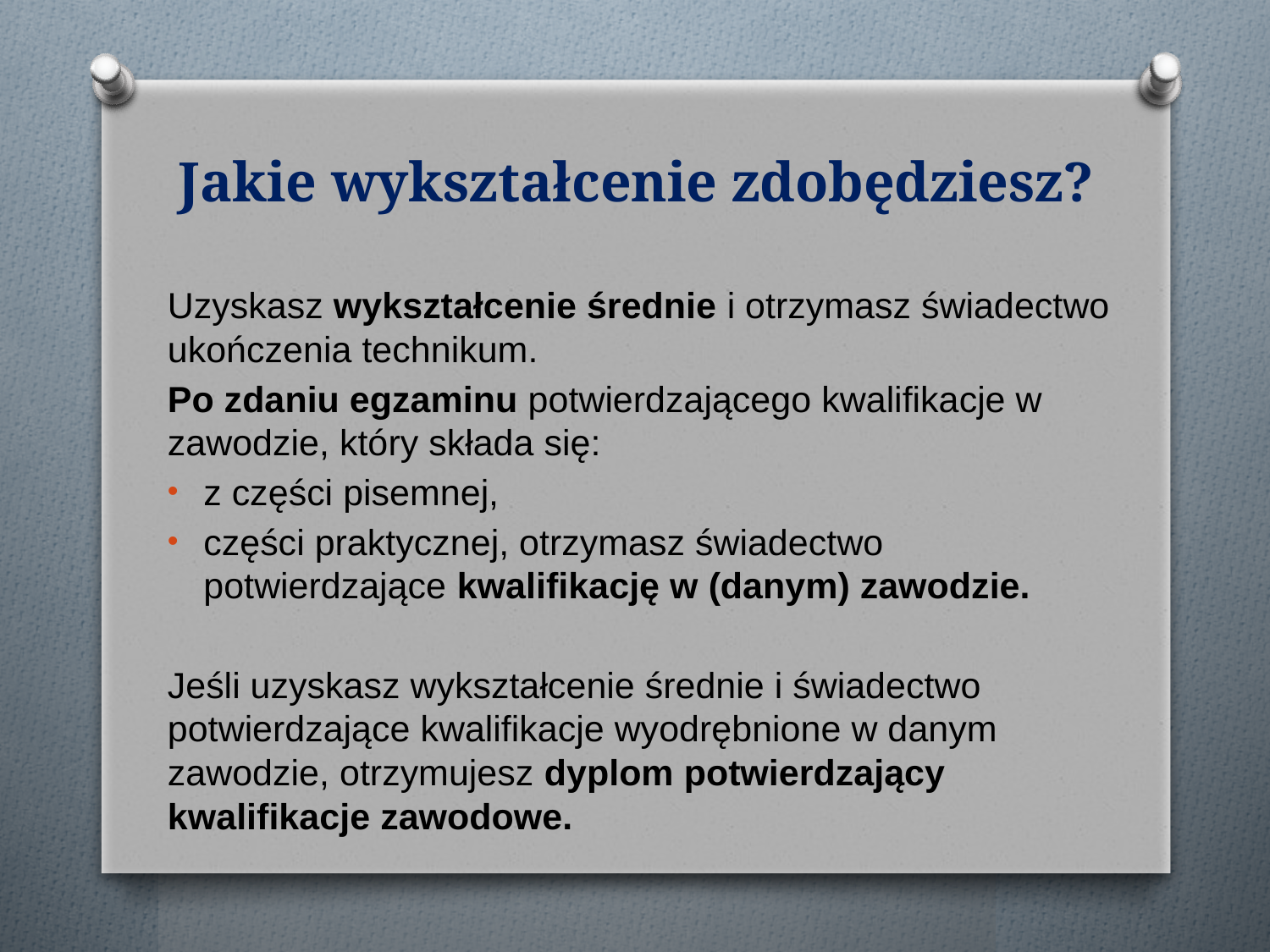

# Jakie wykształcenie zdobędziesz?
Uzyskasz wykształcenie średnie i otrzymasz świadectwo ukończenia technikum.
Po zdaniu egzaminu potwierdzającego kwalifikacje w zawodzie, który składa się:
z części pisemnej,
części praktycznej, otrzymasz świadectwo potwierdzające kwalifikację w (danym) zawodzie.

Jeśli uzyskasz wykształcenie średnie i świadectwo potwierdzające kwalifikacje wyodrębnione w danym zawodzie, otrzymujesz dyplom potwierdzający kwalifikacje zawodowe.